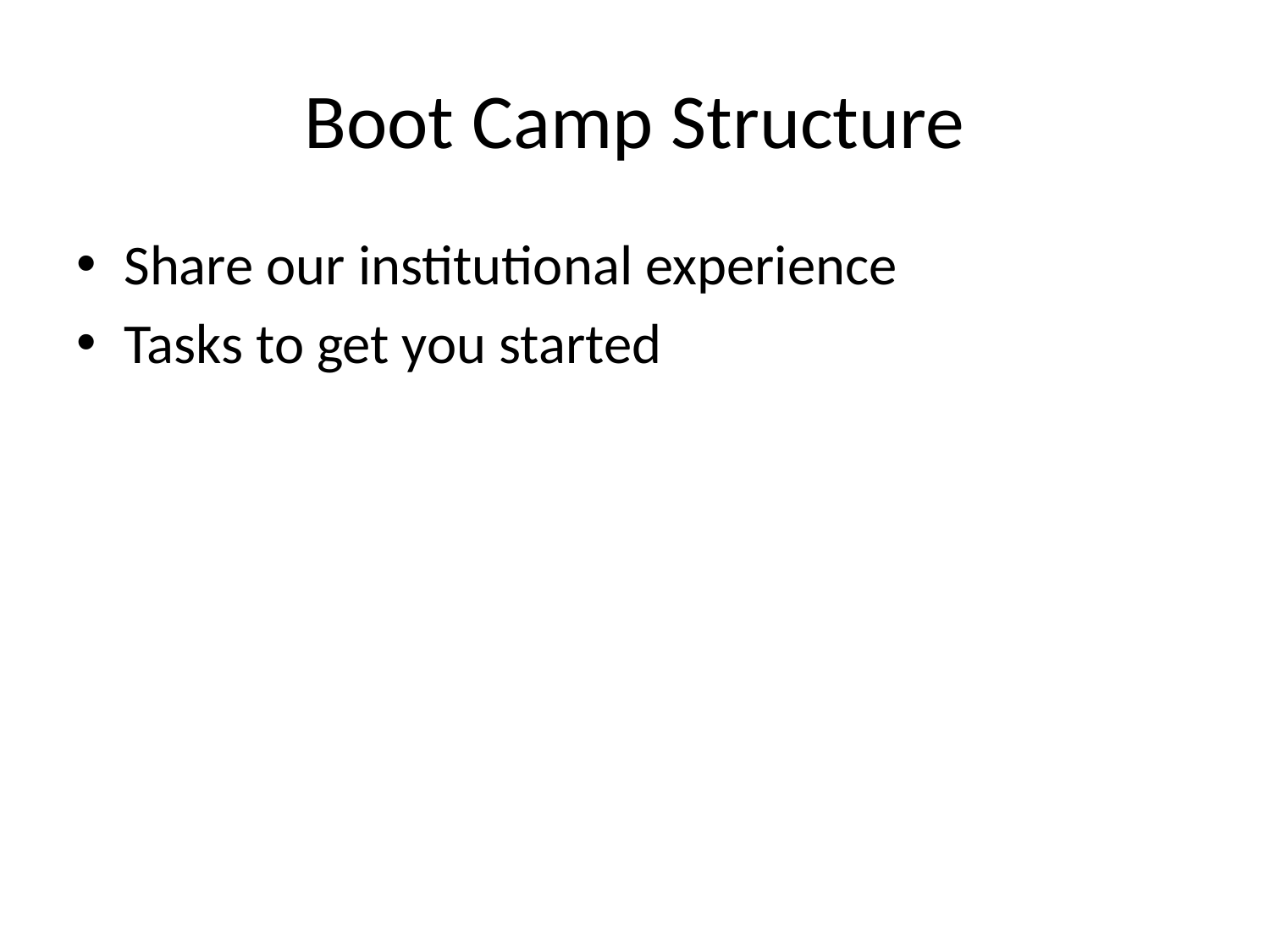

# Boot Camp Structure
Share our institutional experience
Tasks to get you started